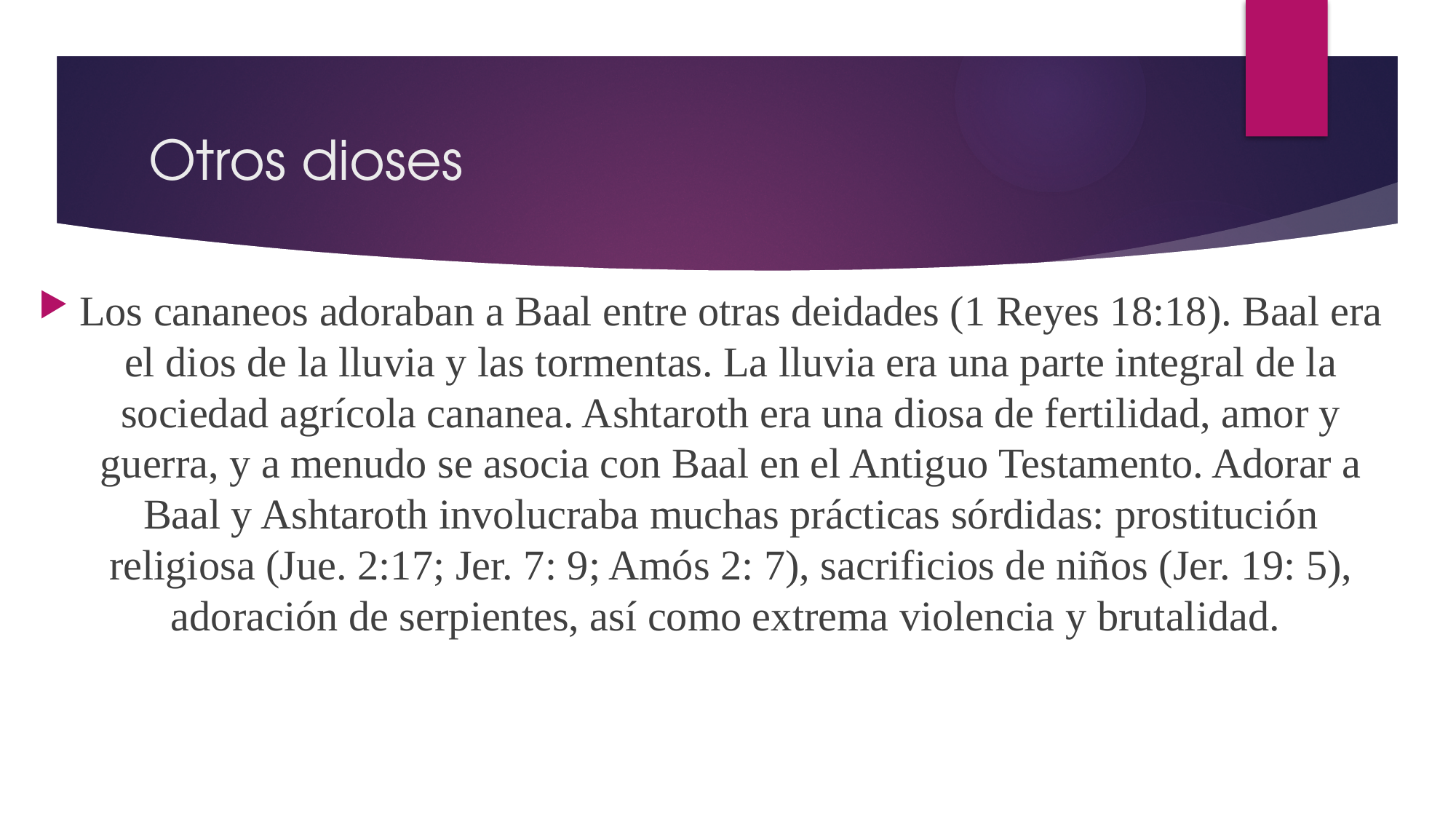

# Otros dioses
Los cananeos adoraban a Baal entre otras deidades (1 Reyes 18:18). Baal era el dios de la lluvia y las tormentas. La lluvia era una parte integral de la sociedad agrícola cananea. Ashtaroth era una diosa de fertilidad, amor y guerra, y a menudo se asocia con Baal en el Antiguo Testamento. Adorar a Baal y Ashtaroth involucraba muchas prácticas sórdidas: prostitución religiosa (Jue. 2:17; Jer. 7: 9; Amós 2: 7), sacrificios de niños (Jer. 19: 5), adoración de serpientes, así como extrema violencia y brutalidad.